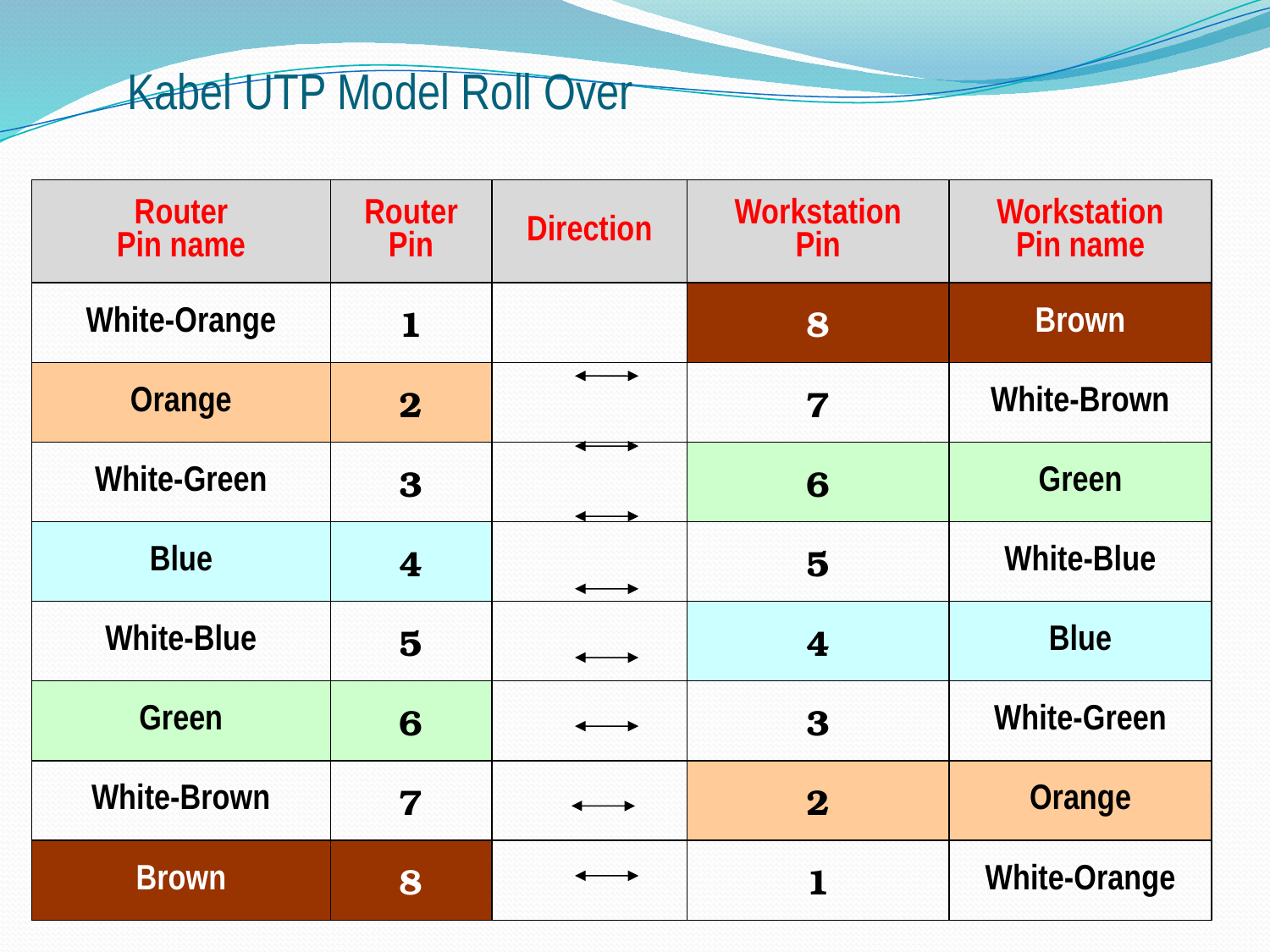

# Kabel UTP Model Roll Over

| Router Pin name | Router Pin | Direction | Workstation Pin | Workstation Pin name |
| --- | --- | --- | --- | --- |
| White-Orange | 1 |  | 8 | Brown |
| Orange | 2 |  | 7 | White-Brown |
| White-Green | 3 |  | 6 | Green |
| Blue | 4 |  | 5 | White-Blue |
| White-Blue | 5 |  | 4 | Blue |
| Green | 6 |  | 3 | White-Green |
| White-Brown | 7 |  | 2 | Orange |
| Brown | 8 |  | 1 | White-Orange |